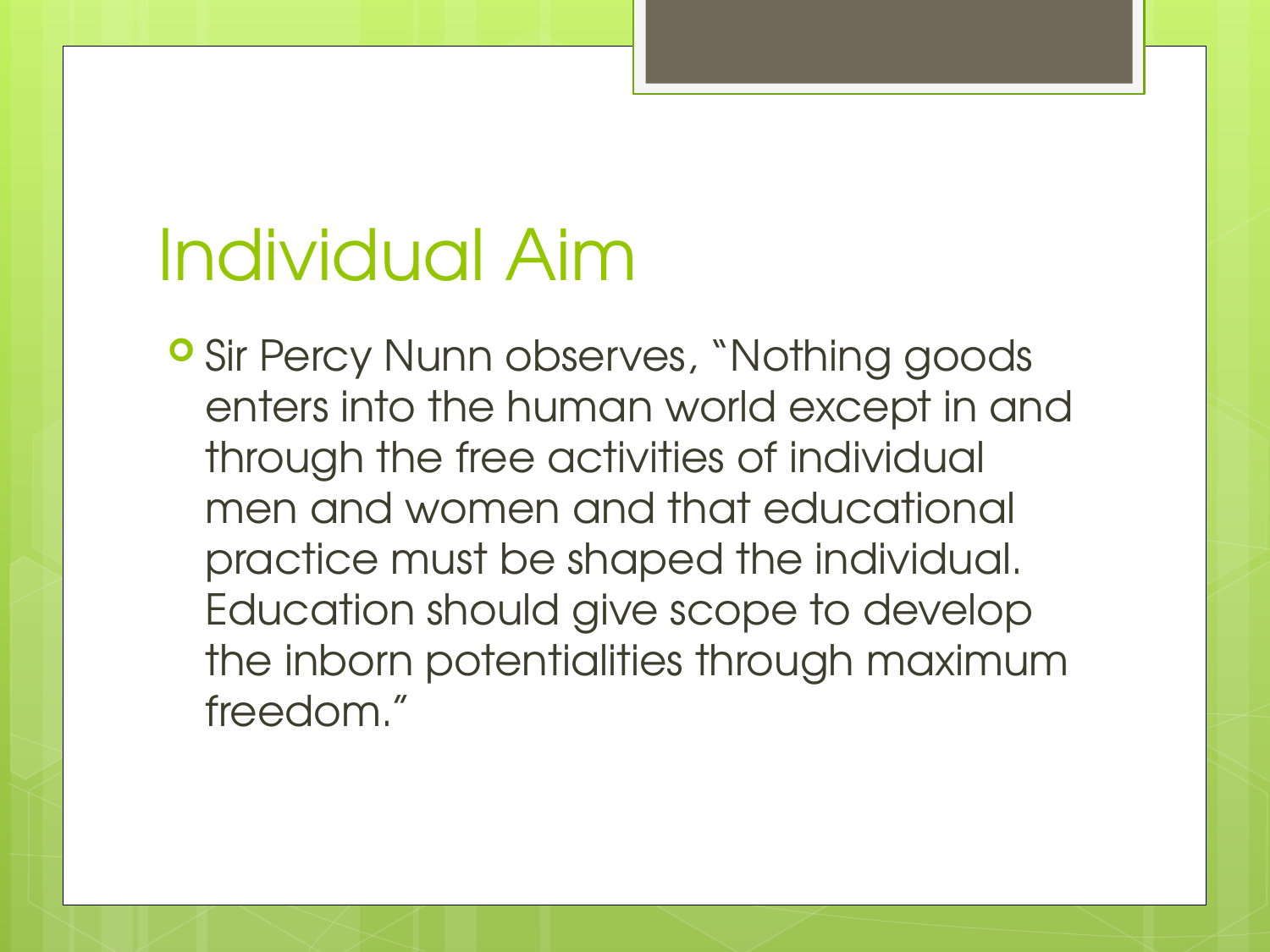

# Individual Aim
Sir Percy Nunn observes, “Nothing goods enters into the human world except in and through the free activities of individual men and women and that educational practice must be shaped the individual. Education should give scope to develop the inborn potentialities through maximum freedom.”